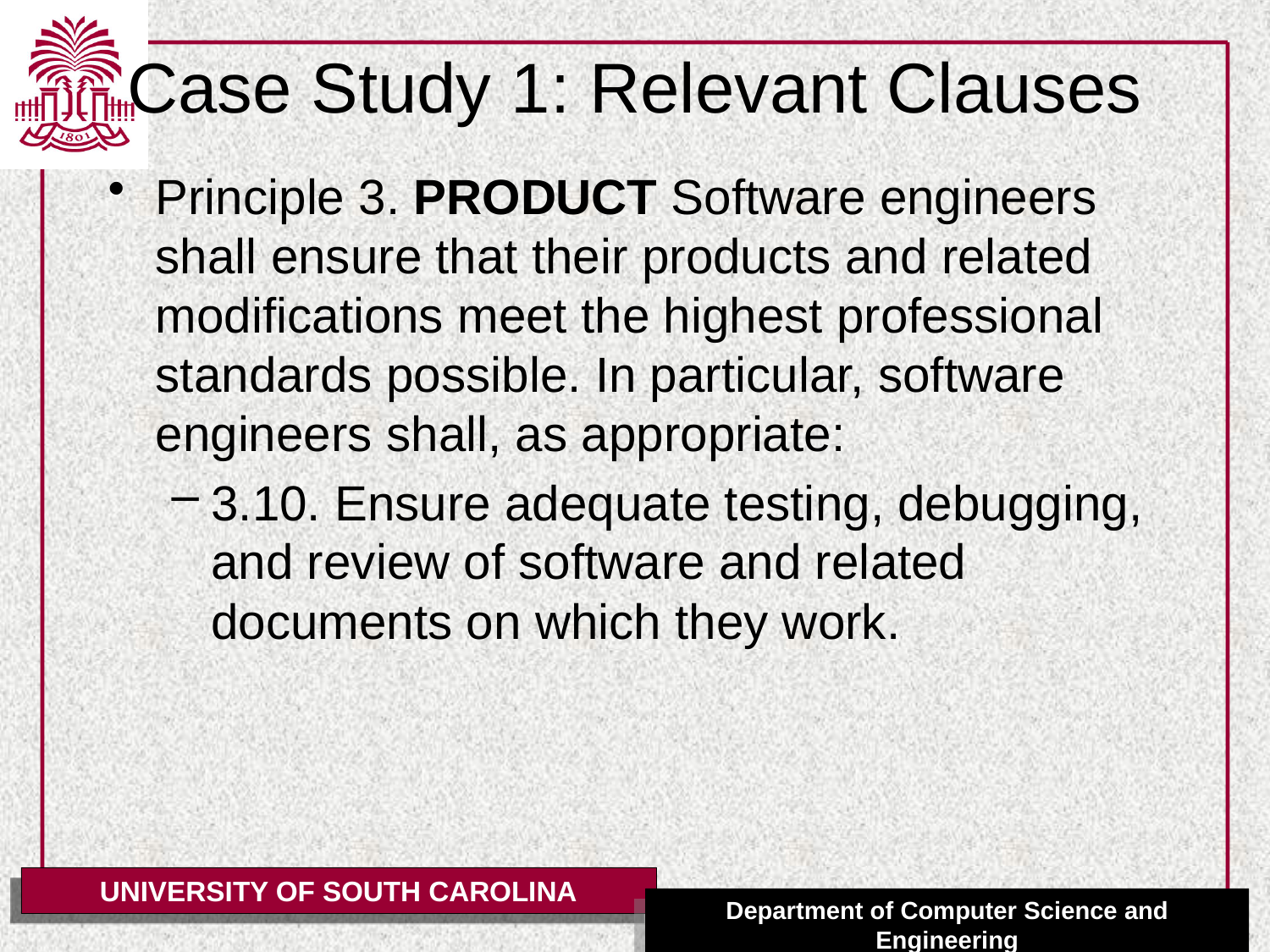

# Case Study 1: Relevant Clauses
Principle 3. PRODUCT Software engineers shall ensure that their products and related modifications meet the highest professional standards possible. In particular, software engineers shall, as appropriate:
3.10. Ensure adequate testing, debugging, and review of software and related documents on which they work.